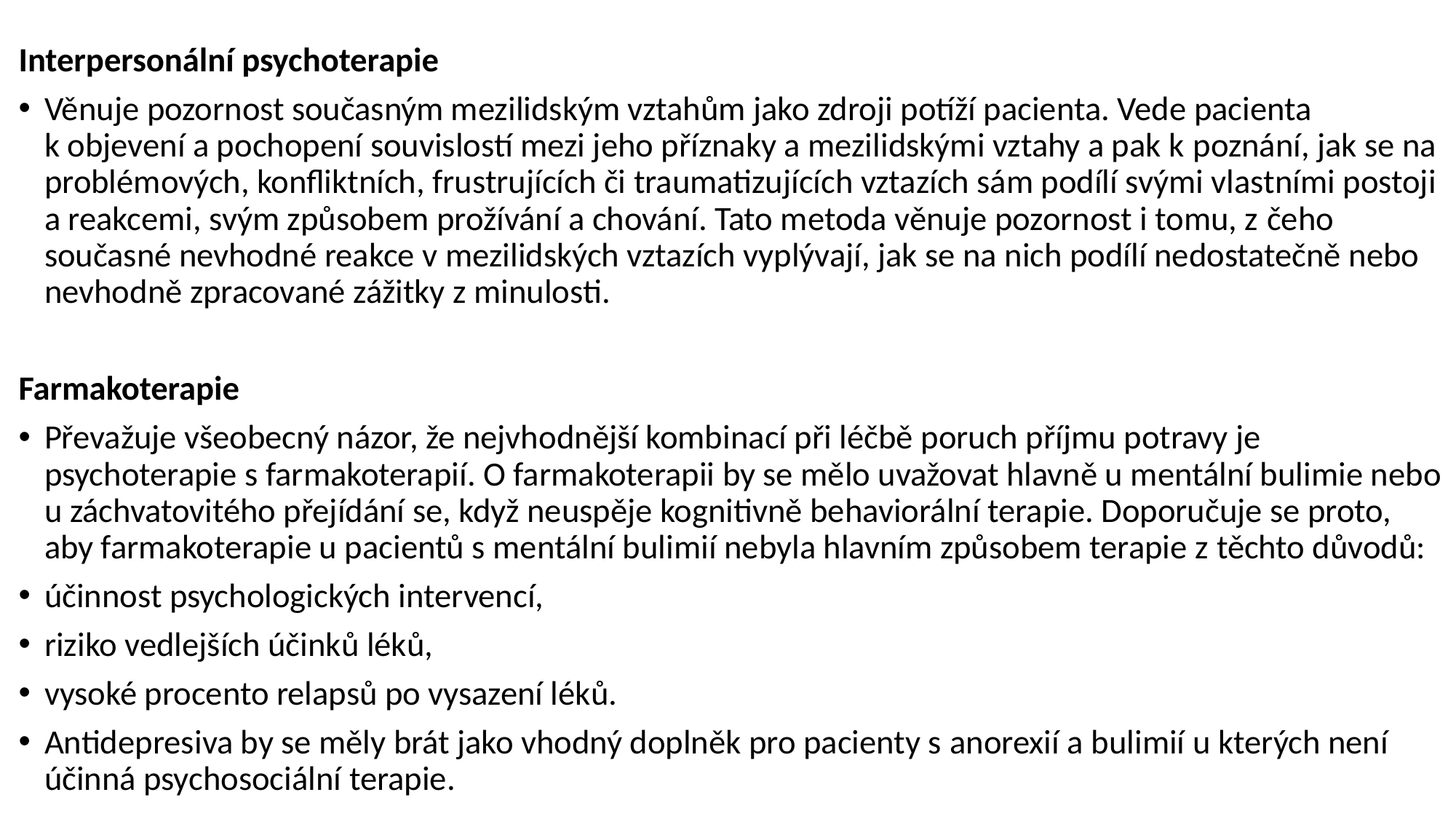

Interpersonální psychoterapie
Věnuje pozornost současným mezilidským vztahům jako zdroji potíží pacienta. Vede pacienta k objevení a pochopení souvislostí mezi jeho příznaky a mezilidskými vztahy a pak k poznání, jak se na problémových, konfliktních, frustrujících či traumatizujících vztazích sám podílí svými vlastními postoji a reakcemi, svým způsobem prožívání a chování. Tato metoda věnuje pozornost i tomu, z čeho současné nevhodné reakce v mezilidských vztazích vyplývají, jak se na nich podílí nedostatečně nebo nevhodně zpracované zážitky z minulosti.

Farmakoterapie
Převažuje všeobecný názor, že nejvhodnější kombinací při léčbě poruch příjmu potravy je psychoterapie s farmakoterapií. O farmakoterapii by se mělo uvažovat hlavně u mentální bulimie nebo u záchvatovitého přejídání se, když neuspěje kognitivně behaviorální terapie. Doporučuje se proto, aby farmakoterapie u pacientů s mentální bulimií nebyla hlavním způsobem terapie z těchto důvodů:
účinnost psychologických intervencí,
riziko vedlejších účinků léků,
vysoké procento relapsů po vysazení léků.
Antidepresiva by se měly brát jako vhodný doplněk pro pacienty s anorexií a bulimií u kterých není účinná psychosociální terapie.